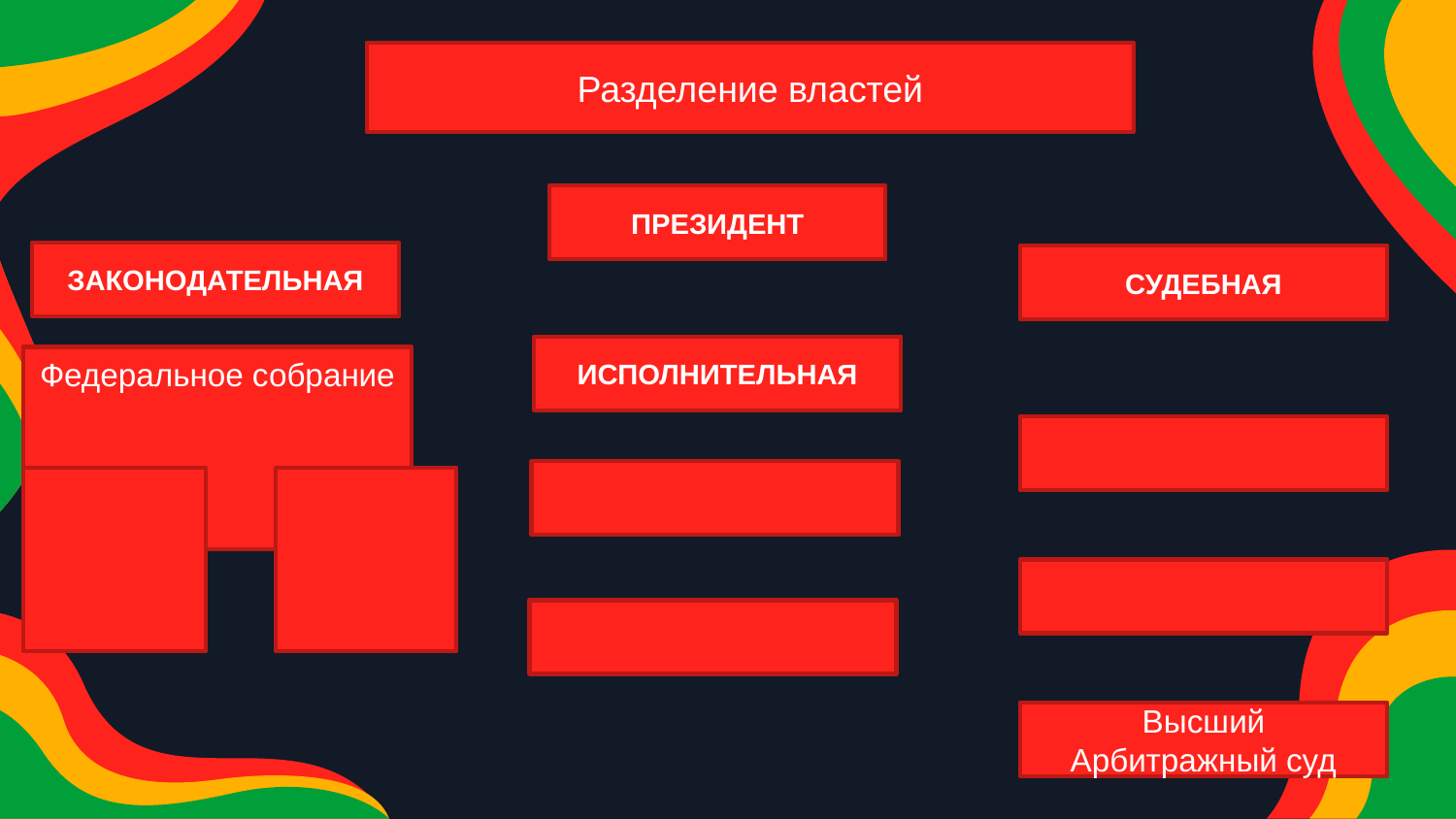

Разделение властей
ПРЕЗИДЕНТ
ЗАКОНОДАТЕЛЬНАЯ
СУДЕБНАЯ
ИСПОЛНИТЕЛЬНАЯ
Федеральное собрание

Высший Арбитражный суд